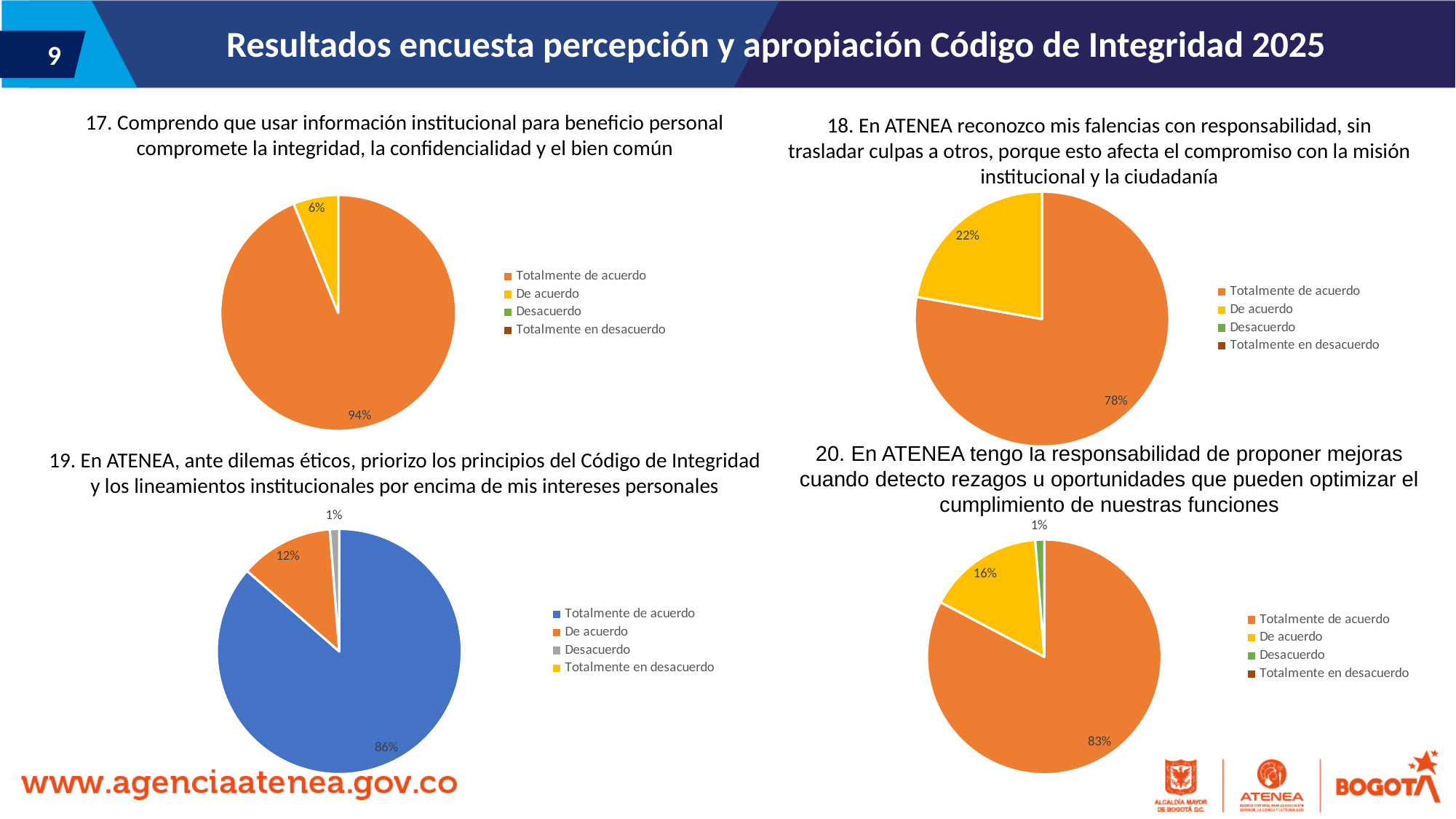

Resultados encuesta percepción y apropiación Código de Integridad 2025
9
17. Comprendo que usar información institucional para beneficio personal compromete la integridad, la confidencialidad y el bien común
18. En ATENEA reconozco mis falencias con responsabilidad, sin trasladar culpas a otros, porque esto afecta el compromiso con la misión institucional y la ciudadanía

### Chart

| Category |  |
|---|---|
| Totalmente de acuerdo | 76.0 |
| De acuerdo | 5.0 |
| Desacuerdo | 0.0 |
| Totalmente en desacuerdo | 0.0 |

### Chart

| Category |  |
|---|---|
| Totalmente de acuerdo | 63.0 |
| De acuerdo | 18.0 |
| Desacuerdo | 0.0 |
| Totalmente en desacuerdo | 0.0 |
20. En ATENEA tengo la responsabilidad de proponer mejoras cuando detecto rezagos u oportunidades que pueden optimizar el cumplimiento de nuestras funciones
19. En ATENEA, ante dilemas éticos, priorizo los principios del Código de Integridad y los lineamientos institucionales por encima de mis intereses personales

### Chart

| Category |  |
|---|---|
| Totalmente de acuerdo | 70.0 |
| De acuerdo | 10.0 |
| Desacuerdo | 1.0 |
| Totalmente en desacuerdo | 0.0 |

### Chart

| Category |  |
|---|---|
| Totalmente de acuerdo | 67.0 |
| De acuerdo | 13.0 |
| Desacuerdo | 1.0 |
| Totalmente en desacuerdo | 0.0 |